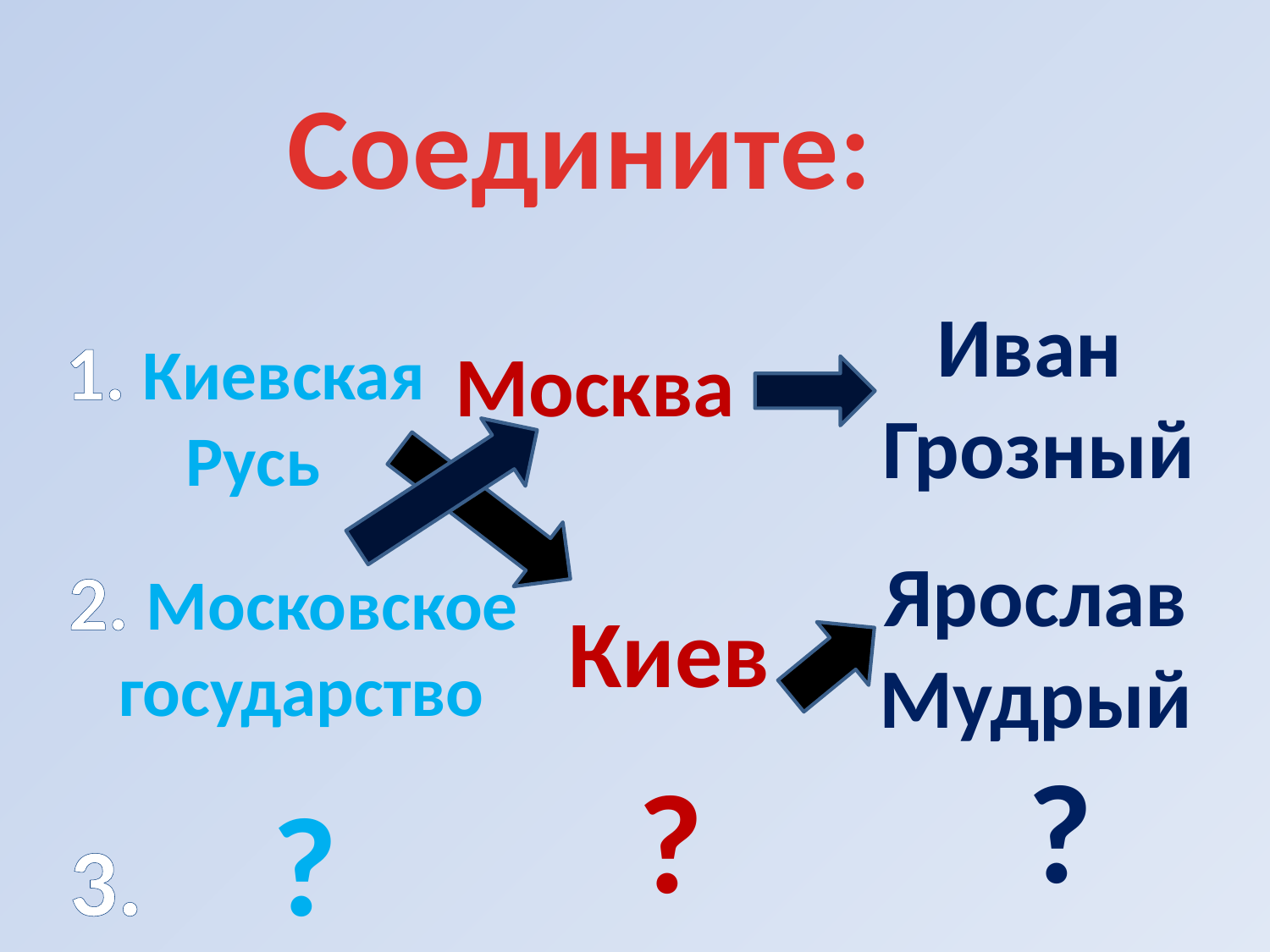

Соедините:
Иван
 Грозный
1. Киевская
 Русь
Москва

Ярослав
Мудрый
2. Московское
 государство
Киев

?
?
3.      ?